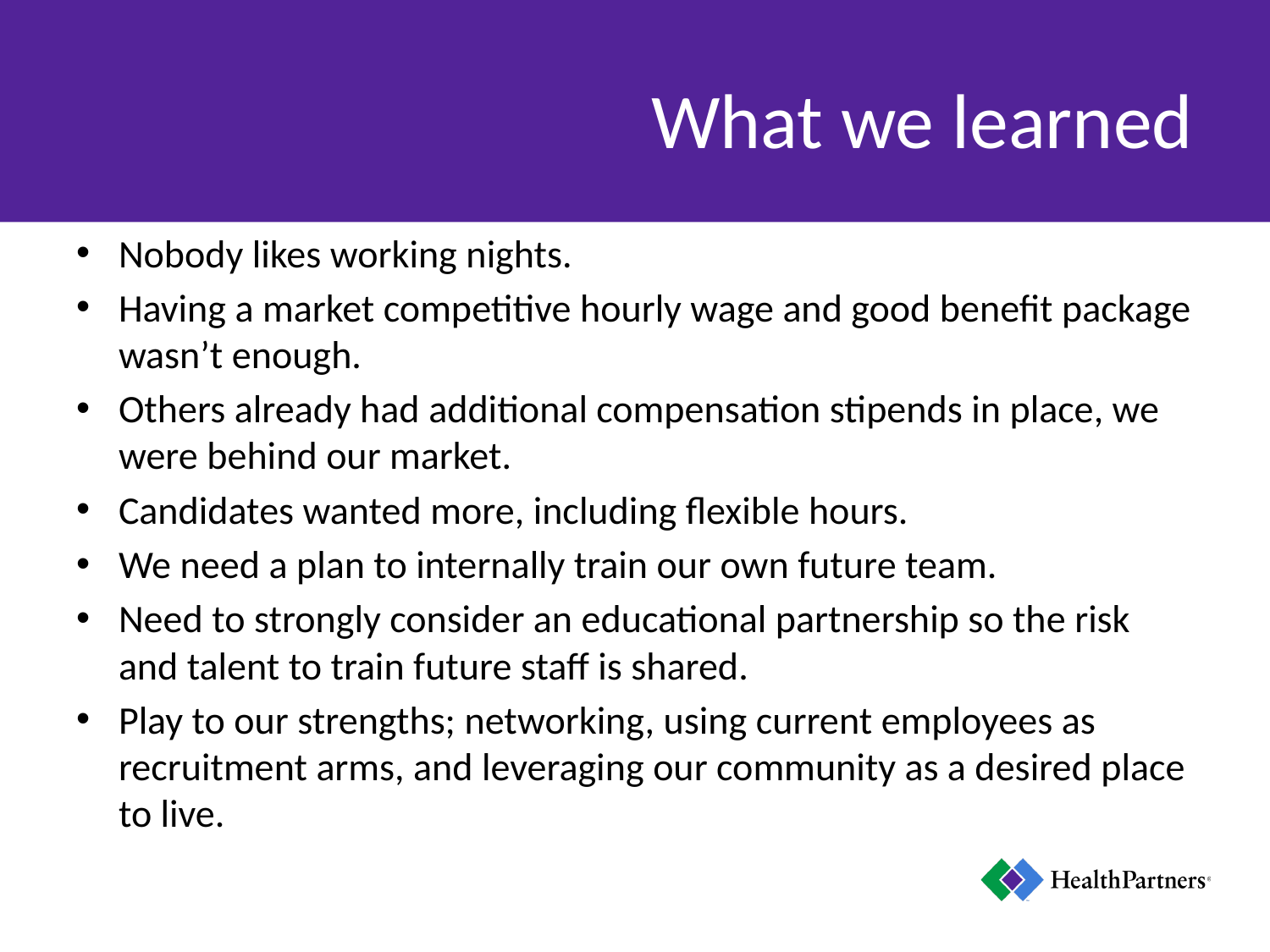

# What we learned
Nobody likes working nights.
Having a market competitive hourly wage and good benefit package wasn’t enough.
Others already had additional compensation stipends in place, we were behind our market.
Candidates wanted more, including flexible hours.
We need a plan to internally train our own future team.
Need to strongly consider an educational partnership so the risk and talent to train future staff is shared.
Play to our strengths; networking, using current employees as recruitment arms, and leveraging our community as a desired place to live.